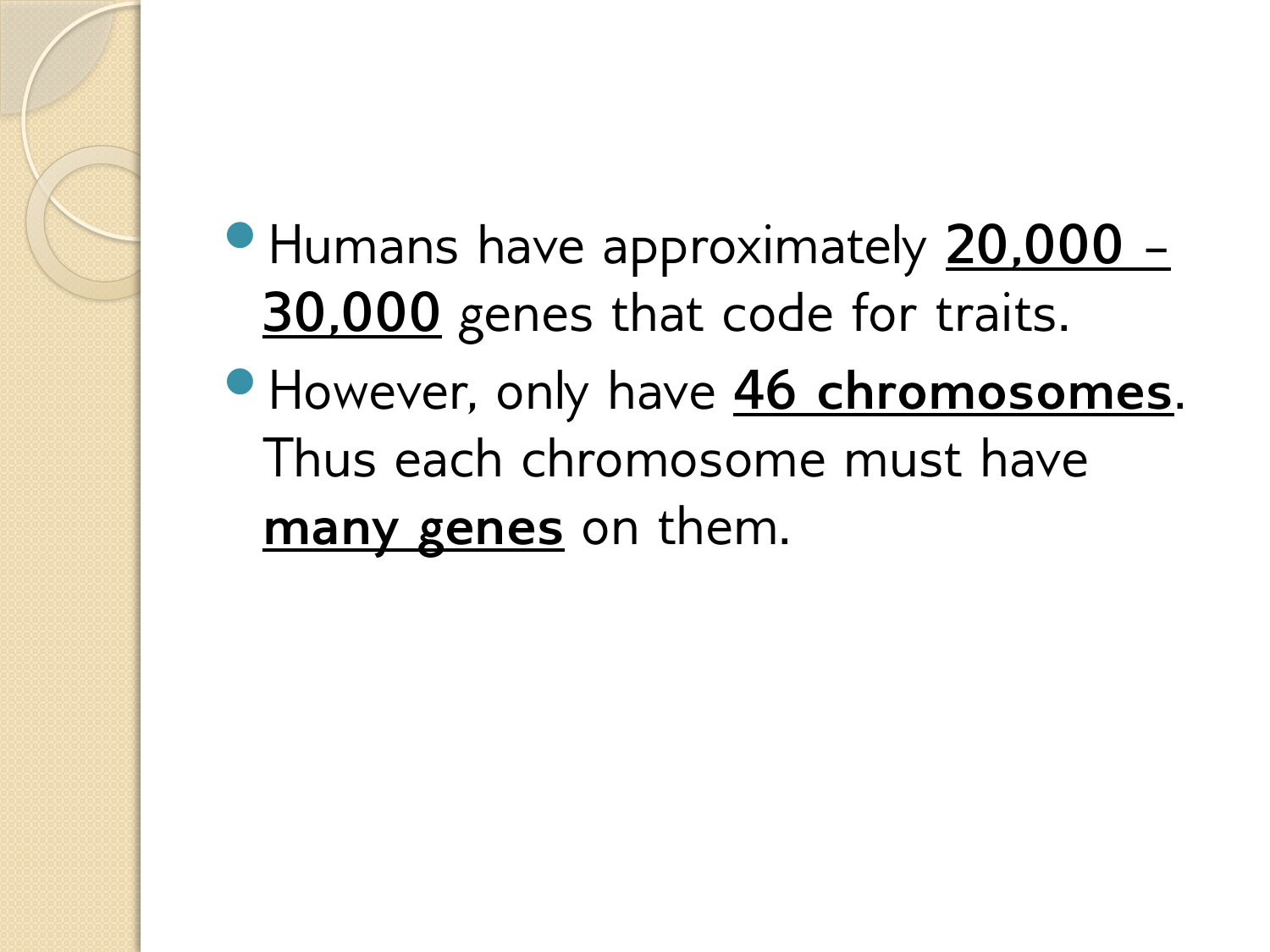

#
Humans have approximately 20,000 – 30,000 genes that code for traits.
However, only have 46 chromosomes. Thus each chromosome must have many genes on them.